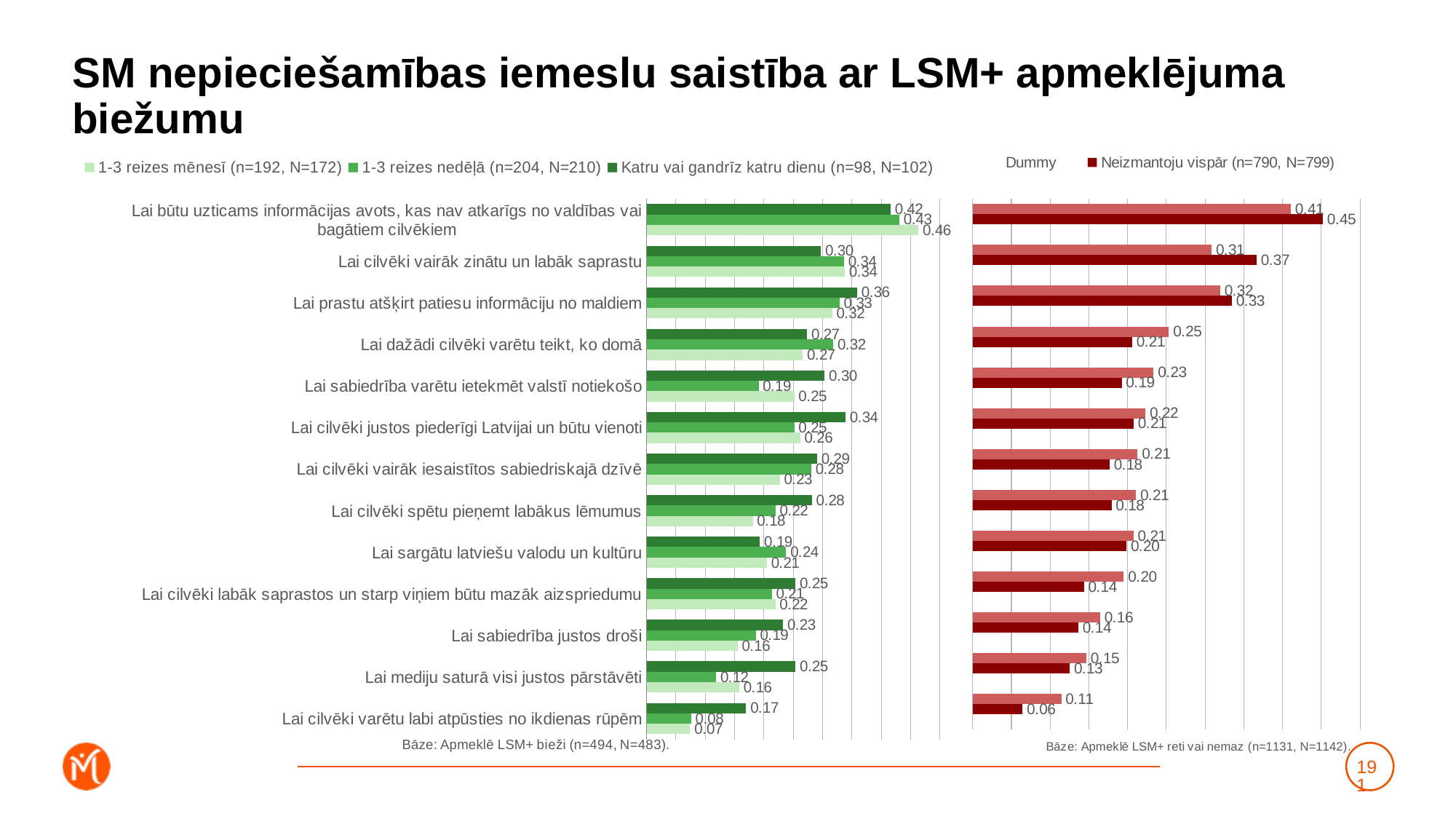

# SM nepieciešamības iemeslu saistība ar LSM+ apmeklējuma biežumu

### Chart

| Category | Katru vai gandrīz katru dienu (n=98, N=102) | 1-3 reizes nedēļā (n=204, N=210) | 1-3 reizes mēnesī (n=192, N=172) |
|---|---|---|---|
| Lai būtu uzticams informācijas avots, kas nav atkarīgs no valdības vai bagātiem cilvēkiem | 0.4160049990060123 | 0.4309506504714785 | 0.4633964267533066 |
| Lai cilvēki vairāk zinātu un labāk saprastu | 0.29743401908543377 | 0.3367371495124274 | 0.3380288625028298 |
| Lai prastu atšķirt patiesu informāciju no maldiem | 0.3592100910558736 | 0.3290789477502748 | 0.31642329814831144 |
| Lai dažādi cilvēki varētu teikt, ko domā | 0.27368130789978046 | 0.3182986443082439 | 0.26642949162383883 |
| Lai sabiedrība varētu ietekmēt valstī notiekošo | 0.3036365579632079 | 0.19104519033572065 | 0.25187686884800514 |
| Lai cilvēki justos piederīgi Latvijai un būtu vienoti | 0.3391592976415844 | 0.25189777315359474 | 0.26213484691391936 |
| Lai cilvēki vairāk iesaistītos sabiedriskajā dzīvē | 0.29073615858949603 | 0.28095358268474174 | 0.2269647546409646 |
| Lai cilvēki spētu pieņemt labākus lēmumus | 0.281899527164055 | 0.21992103242973696 | 0.18105222125017503 |
| Lai sargātu latviešu valodu un kultūru | 0.19310803599796383 | 0.23803782655590158 | 0.2052656956077546 |
| Lai cilvēki labāk saprastos un starp viņiem būtu mazāk aizspriedumu | 0.2539727752704942 | 0.21372016416614925 | 0.2195812911847319 |
| Lai sabiedrība justos droši | 0.23290180044234518 | 0.1864179092247676 | 0.15535572977546733 |
| Lai mediju saturā visi justos pārstāvēti | 0.2540924766947085 | 0.11869505566390028 | 0.15820838211267985 |
| Lai cilvēki varētu labi atpūsties no ikdienas rūpēm | 0.16964023892070598 | 0.07604276944790728 | 0.07433304468023512 |

### Chart

| Category | Retāk (n=341, N=343) | Neizmantoju vispār (n=790, N=799) | Dummy |
|---|---|---|---|
| Lai būtu uzticams informācijas avots, kas nav atkarīgs no valdības vai bagātiem cilvēkiem | 0.41073991922335323 | 0.4519728257776721 | 0.001 |
| Lai cilvēki vairāk zinātu un labāk saprastu | 0.30839293238946885 | 0.3666039500936119 | 0.001 |
| Lai prastu atšķirt patiesu informāciju no maldiem | 0.3196880634259235 | 0.334377745831717 | 0.001 |
| Lai dažādi cilvēki varētu teikt, ko domā | 0.2532166032353889 | 0.20595593804005152 | 0.001 |
| Lai sabiedrība varētu ietekmēt valstī notiekošo | 0.23360241720411265 | 0.19238039627220244 | 0.001 |
| Lai cilvēki justos piederīgi Latvijai un būtu vienoti | 0.22298744101888923 | 0.2079250964871386 | 0.001 |
| Lai cilvēki vairāk iesaistītos sabiedriskajā dzīvē | 0.21289297872648152 | 0.17680874659083942 | 0.001 |
| Lai cilvēki spētu pieņemt labākus lēmumus | 0.21086819344172492 | 0.17920495895877808 | 0.001 |
| Lai sargātu latviešu valodu un kultūru | 0.20753230922369656 | 0.19868289378672255 | 0.001 |
| Lai cilvēki labāk saprastos un starp viņiem būtu mazāk aizspriedumu | 0.1951007721144329 | 0.14365912357197932 | 0.001 |
| Lai sabiedrība justos droši | 0.16466382510624442 | 0.136488389336771 | 0.001 |
| Lai mediju saturā visi justos pārstāvēti | 0.14690683438412455 | 0.1253004413469046 | 0.001 |
| Lai cilvēki varētu labi atpūsties no ikdienas rūpēm | 0.114417900041261 | 0.0643532488557459 | 0.001 |
191